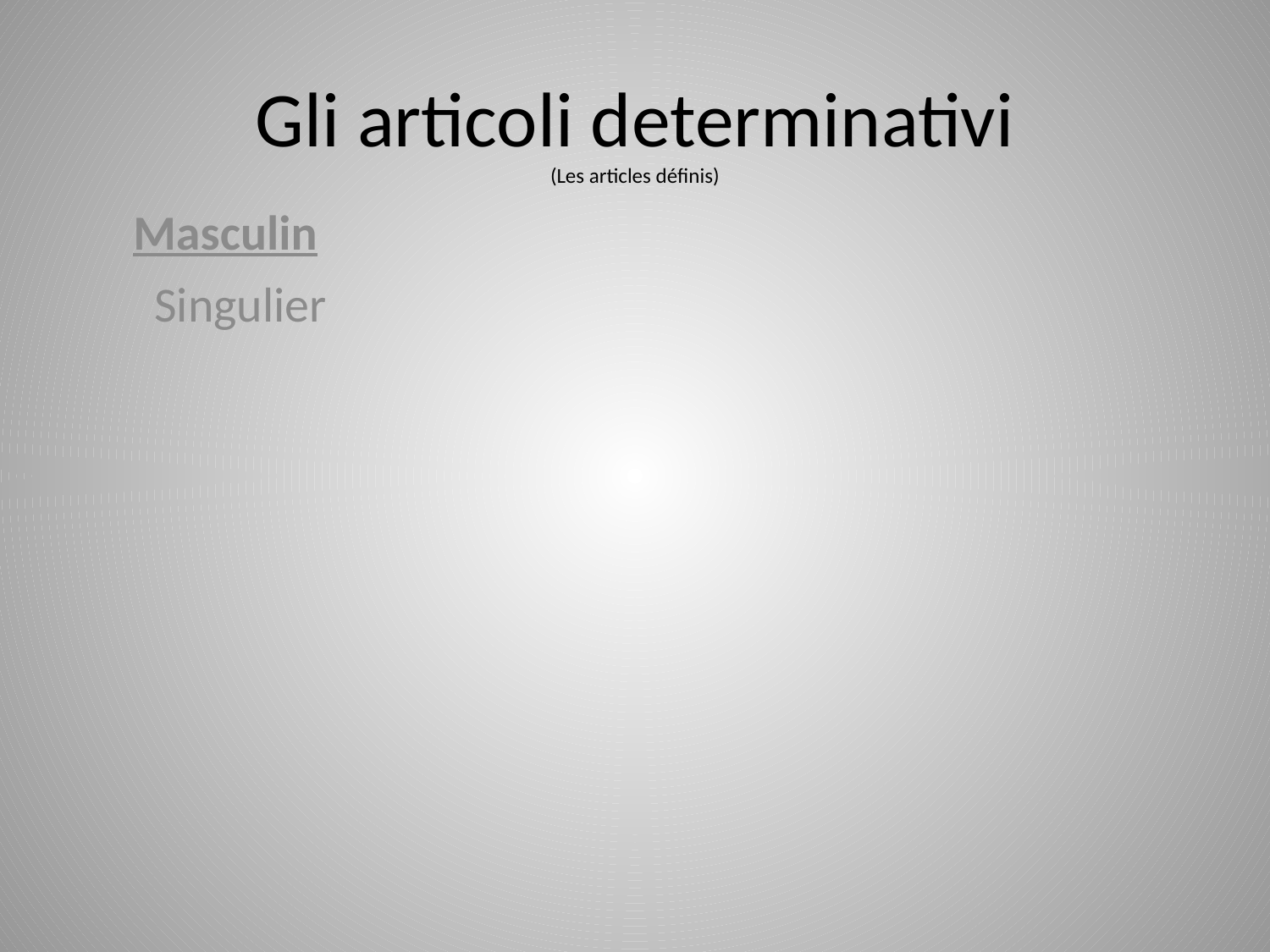

# Gli articoli determinativi (Les articles définis)
Masculin
Singulier